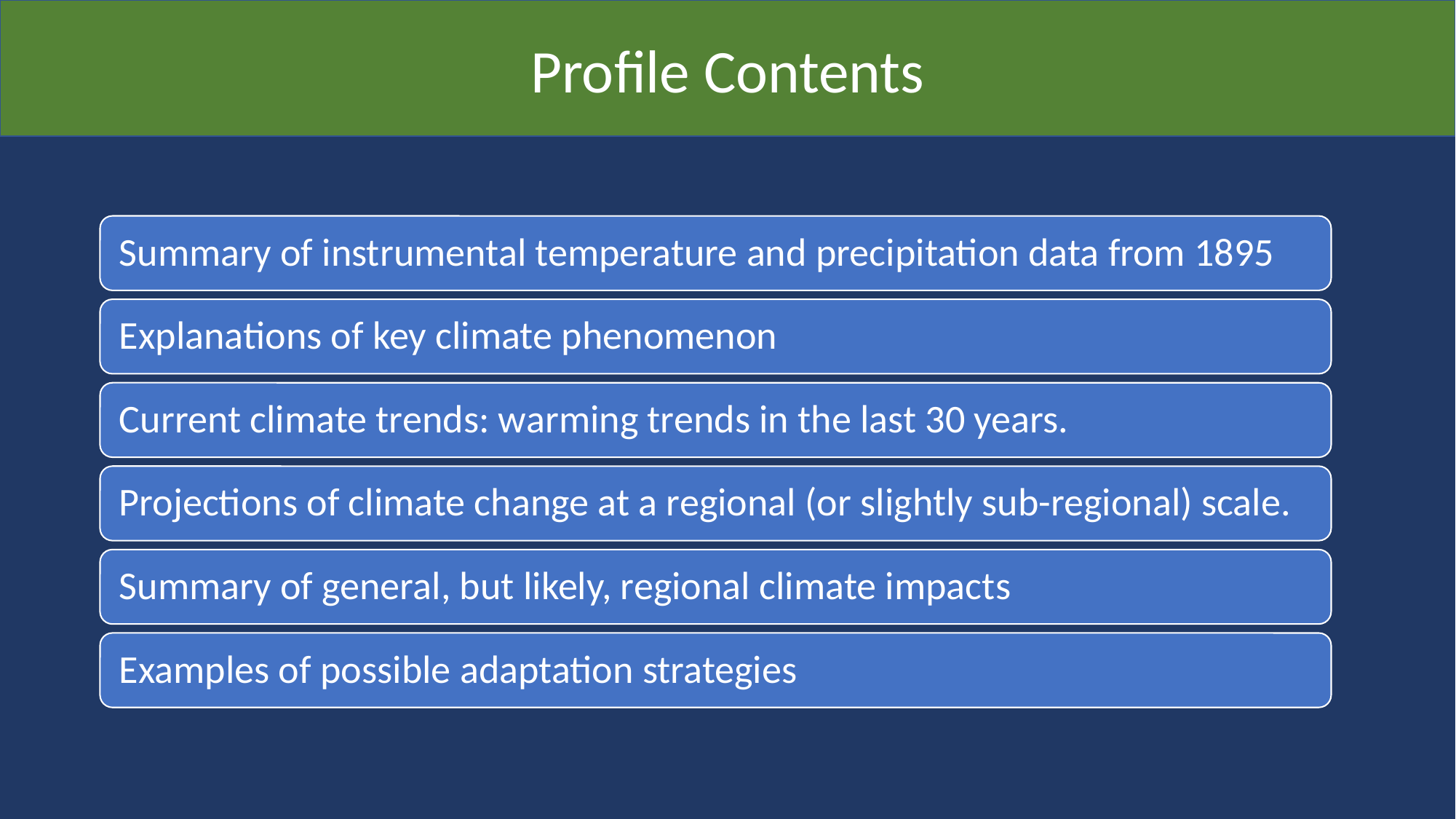

Profile Contents
Summary of instrumental temperature and precipitation data from 1895
Explanations of key climate phenomenon
Current climate trends: warming trends in the last 30 years.
Projections of climate change at a regional (or slightly sub-regional) scale.
Summary of general, but likely, regional climate impacts
Examples of possible adaptation strategies